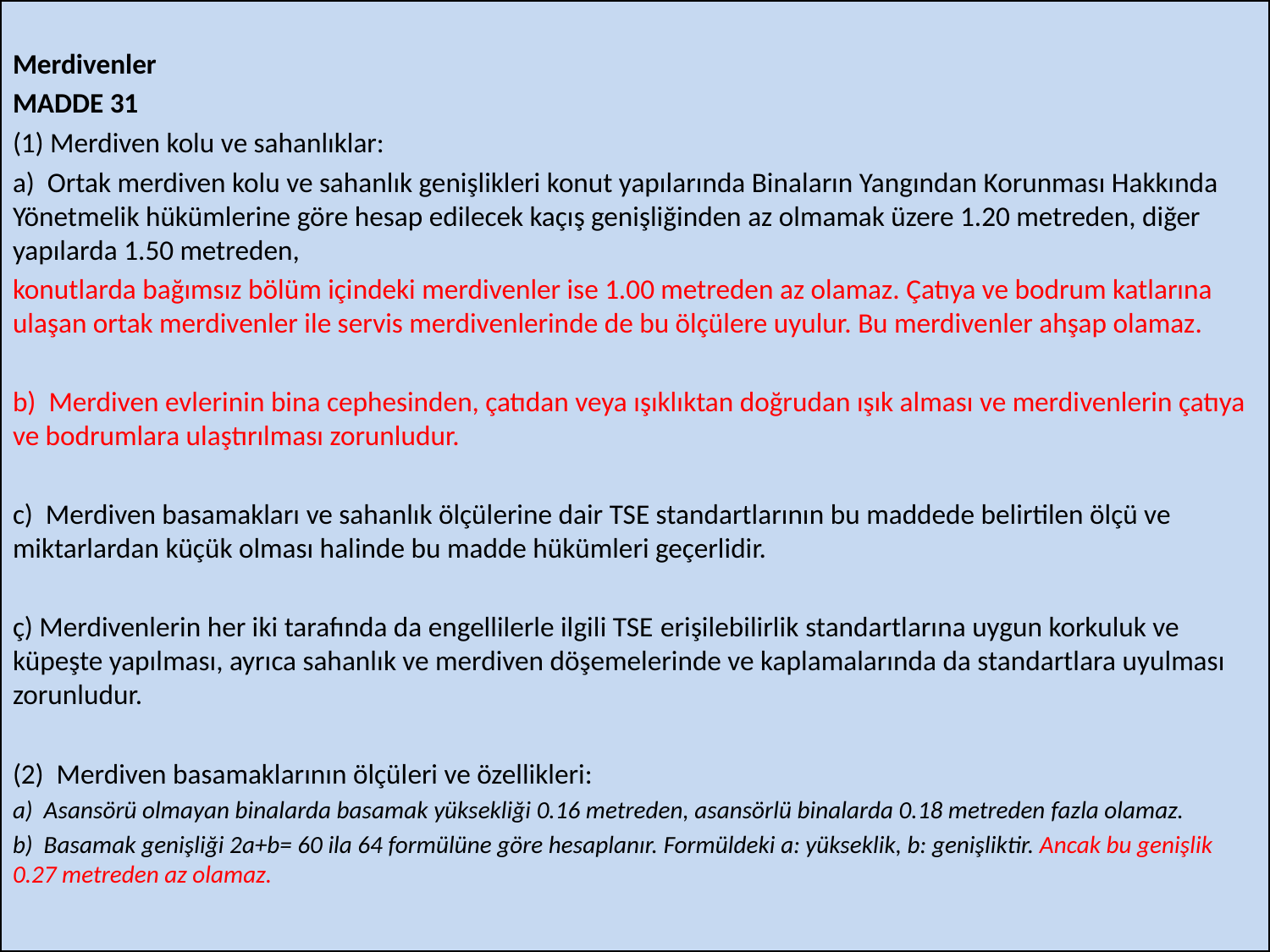

Merdivenler
MADDE 31
(1) Merdiven kolu ve sahanlıklar:
a)  Ortak merdiven kolu ve sahanlık genişlikleri konut yapılarında Binaların Yangından Korunması Hakkında Yönetmelik hükümlerine göre hesap edilecek kaçış genişliğinden az olmamak üzere 1.20 metreden, diğer yapılarda 1.50 metreden,
konutlarda bağımsız bölüm içindeki merdivenler ise 1.00 metreden az olamaz. Çatıya ve bodrum katlarına ulaşan ortak merdivenler ile servis merdivenlerinde de bu ölçülere uyulur. Bu merdivenler ahşap olamaz.

b)  Merdiven evlerinin bina cephesinden, çatıdan veya ışıklıktan doğrudan ışık alması ve merdivenlerin çatıya ve bodrumlara ulaştırılması zorunludur.

c)  Merdiven basamakları ve sahanlık ölçülerine dair TSE standartlarının bu maddede belirtilen ölçü ve miktarlardan küçük olması halinde bu madde hükümleri geçerlidir.

ç) Merdivenlerin her iki tarafında da engellilerle ilgili TSE erişilebilirlik standartlarına uygun korkuluk ve küpeşte yapılması, ayrıca sahanlık ve merdiven döşemelerinde ve kaplamalarında da standartlara uyulması zorunludur.

(2)  Merdiven basamaklarının ölçüleri ve özellikleri:
a)  Asansörü olmayan binalarda basamak yüksekliği 0.16 metreden, asansörlü binalarda 0.18 metreden fazla olamaz.
b)  Basamak genişliği 2a+b= 60 ila 64 formülüne göre hesaplanır. Formüldeki a: yükseklik, b: genişliktir. Ancak bu genişlik 0.27 metreden az olamaz.
TMMOB MİMARLAR ODASI HATAY ŞUBESİ
76